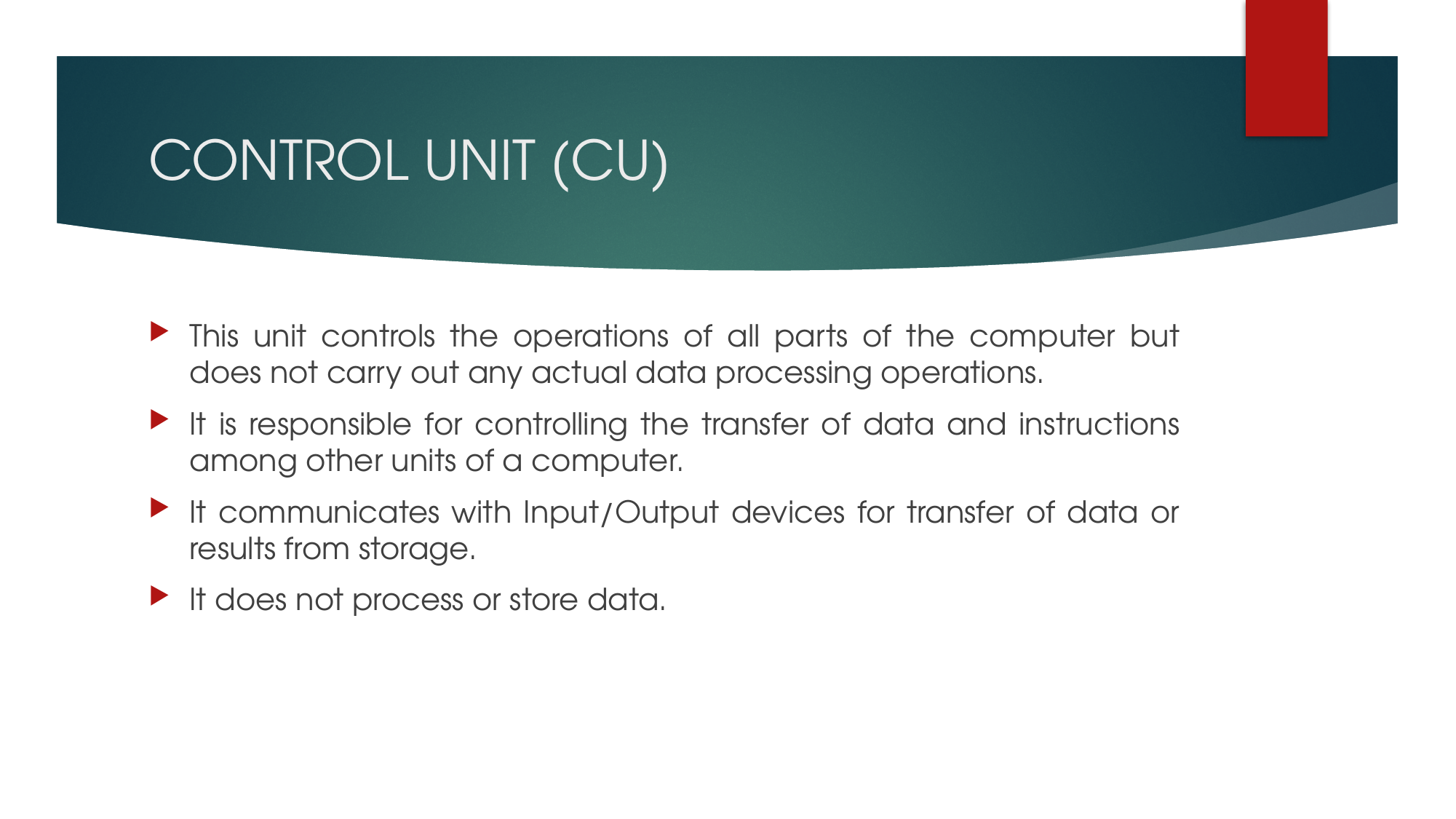

# CONTROL UNIT (CU)
This unit controls the operations of all parts of the computer but does not carry out any actual data processing operations.
It is responsible for controlling the transfer of data and instructions among other units of a computer.
It communicates with Input/Output devices for transfer of data or results from storage.
It does not process or store data.